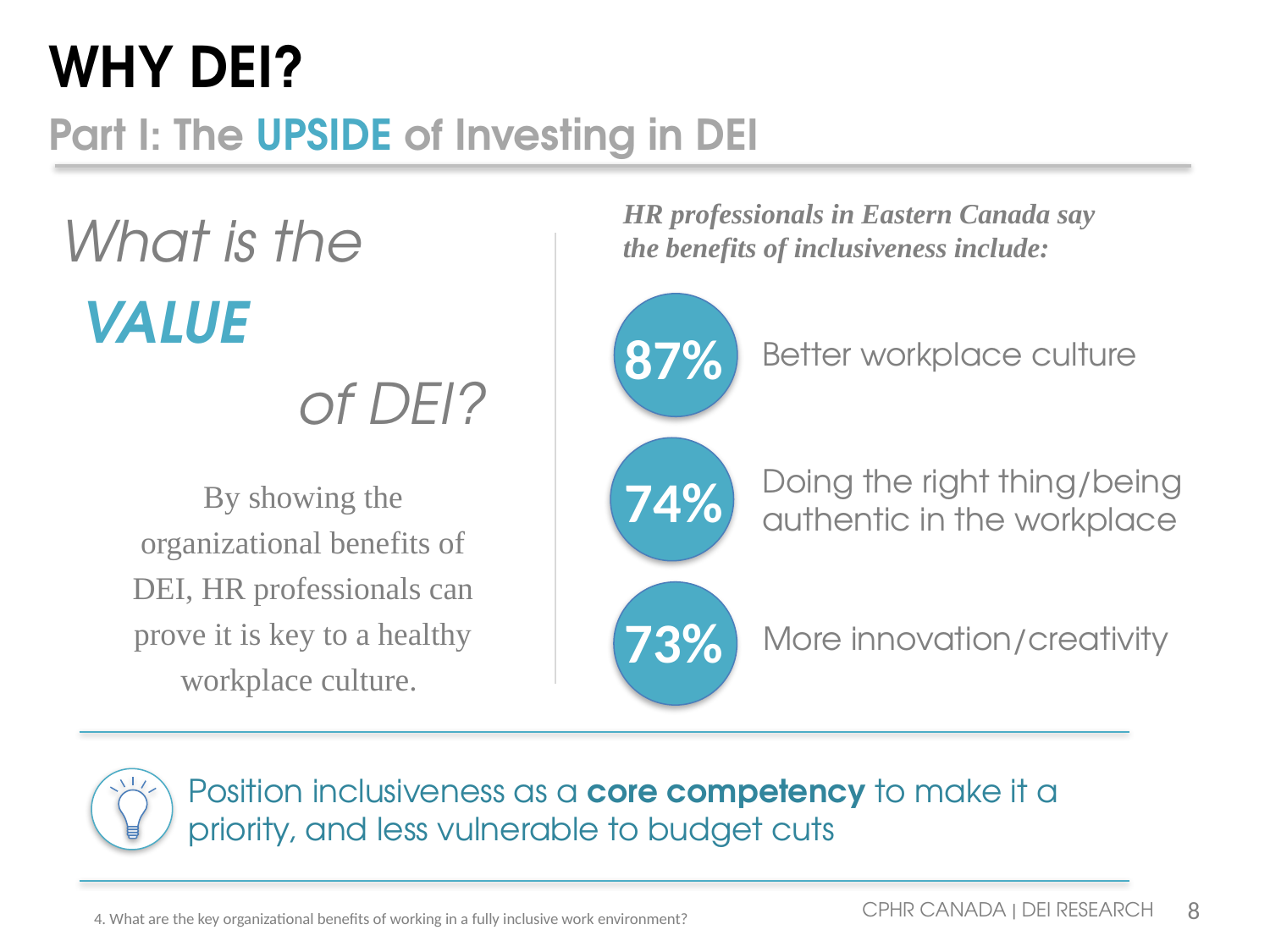

# WHY DEI? Part I: The UPSIDE of Investing in DEI
What is the            VALUE                               of DEI?
HR professionals in Eastern Canada say the benefits of inclusiveness include:

87%
Better workplace culture

74%
Doing the right thing/being authentic in the workplace
By showing the organizational benefits of DEI, HR professionals can prove it is key to a healthy workplace culture.

73%
More innovation/creativity
Position inclusiveness as a core competency to make it a priority, and less vulnerable to budget cuts

CPHR CANADA | DEI RESEARCH
4. What are the key organizational benefits of working in a fully inclusive work environment?